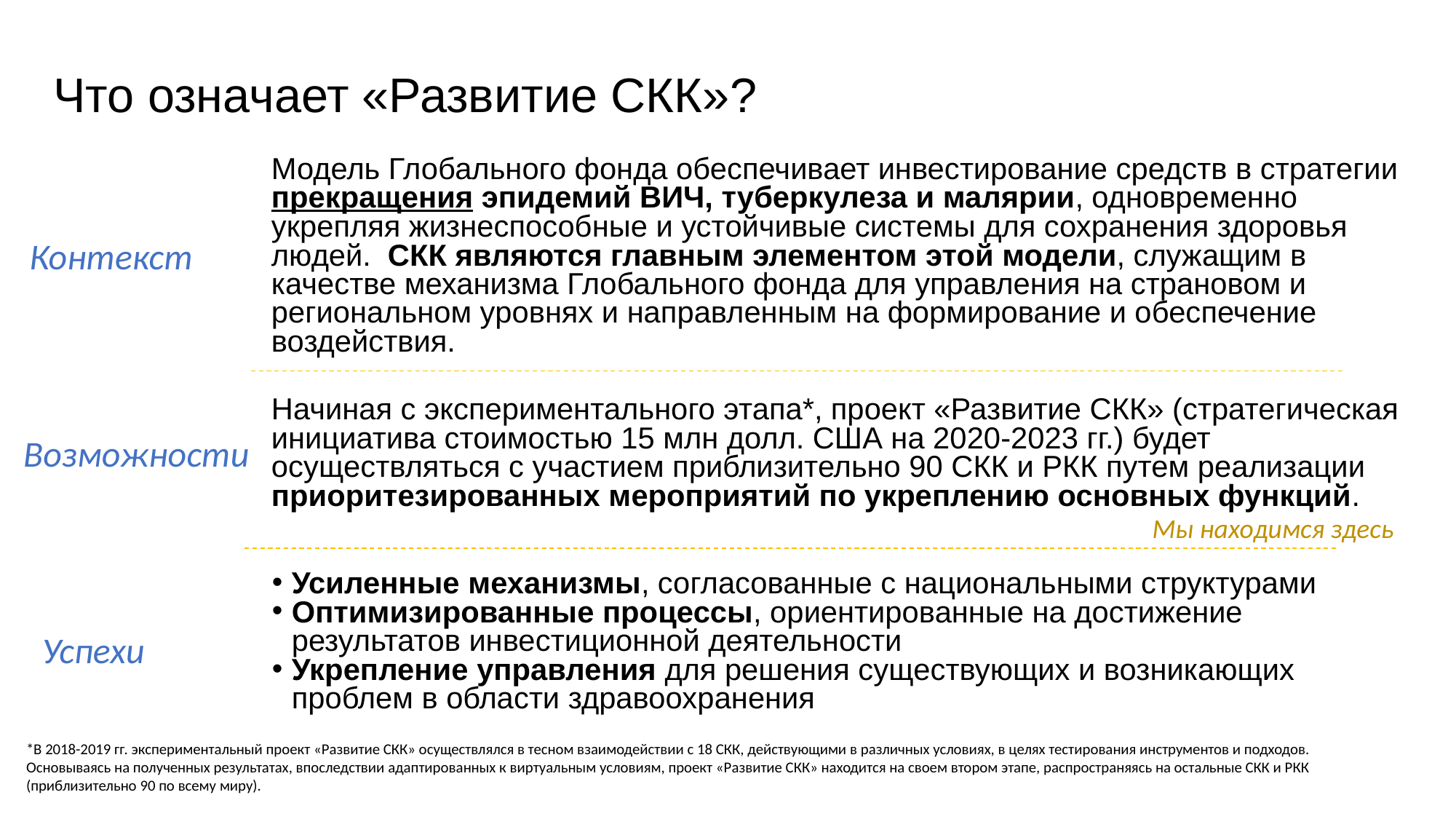

# Что означает «Развитие СКК»?
Модель Глобального фонда обеспечивает инвестирование средств в стратегии прекращения эпидемий ВИЧ, туберкулеза и малярии, одновременно укрепляя жизнеспособные и устойчивые системы для сохранения здоровья людей.  СКК являются главным элементом этой модели, служащим в качестве механизма Глобального фонда для управления на страновом и региональном уровнях и направленным на формирование и обеспечение воздействия.

Контекст
The What
Начиная с экспериментального этапа*, проект «Развитие СКК» (стратегическая инициатива стоимостью 15 млн долл. США на 2020-2023 гг.) будет осуществляться с участием приблизительно 90 СКК и РКК путем реализации приоритезированных мероприятий по укреплению основных функций.
Возможности
Мы находимся здесь
Усиленные механизмы, согласованные с национальными структурами
Оптимизированные процессы, ориентированные на достижение результатов инвестиционной деятельности
Укрепление управления для решения существующих и возникающих проблем в области здравоохранения
Успехи
*В 2018-2019 гг. экспериментальный проект «Развитие СКК» осуществлялся в тесном взаимодействии с 18 СКК, действующими в различных условиях, в целях тестирования инструментов и подходов.  Основываясь на полученных результатах, впоследствии адаптированных к виртуальным условиям, проект «Развитие СКК» находится на своем втором этапе, распространяясь на остальные СКК и РКК (приблизительно 90 по всему миру).